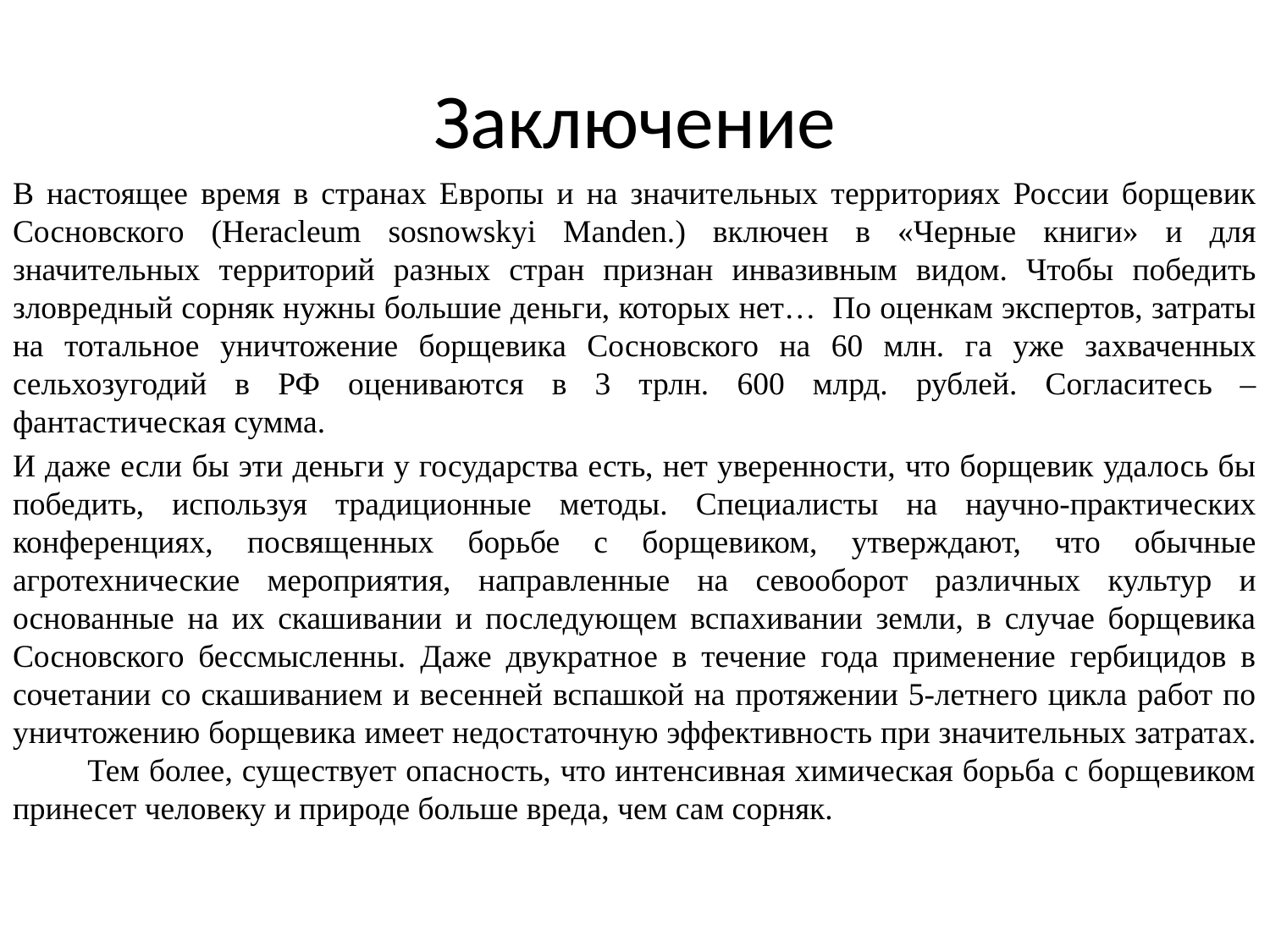

# Заключение
В настоящее время в странах Европы и на значительных территориях России борщевик Сосновского (Heracleum sosnowskyi Manden.) включен в «Черные книги» и для значительных территорий разных стран признан инвазивным видом. Чтобы победить зловредный сорняк нужны большие деньги, которых нет…  По оценкам экспертов, затраты на тотальное уничтожение борщевика Сосновского на 60 млн. га уже захваченных сельхозугодий в РФ оцениваются в 3 трлн. 600 млрд. рублей. Согласитесь – фантастическая сумма.
И даже если бы эти деньги у государства есть, нет уверенности, что борщевик удалось бы победить, используя традиционные методы. Специалисты на научно-практических конференциях, посвященных борьбе с борщевиком, утверждают, что обычные агротехнические мероприятия, направленные на севооборот различных культур и основанные на их скашивании и последующем вспахивании земли, в случае борщевика Сосновского бессмысленны. Даже двукратное в течение года применение гербицидов в сочетании со скашиванием и весенней вспашкой на протяжении 5-летнего цикла работ по уничтожению борщевика имеет недостаточную эффективность при значительных затратах.         Тем более, существует опасность, что интенсивная химическая борьба с борщевиком принесет человеку и природе больше вреда, чем сам сорняк.